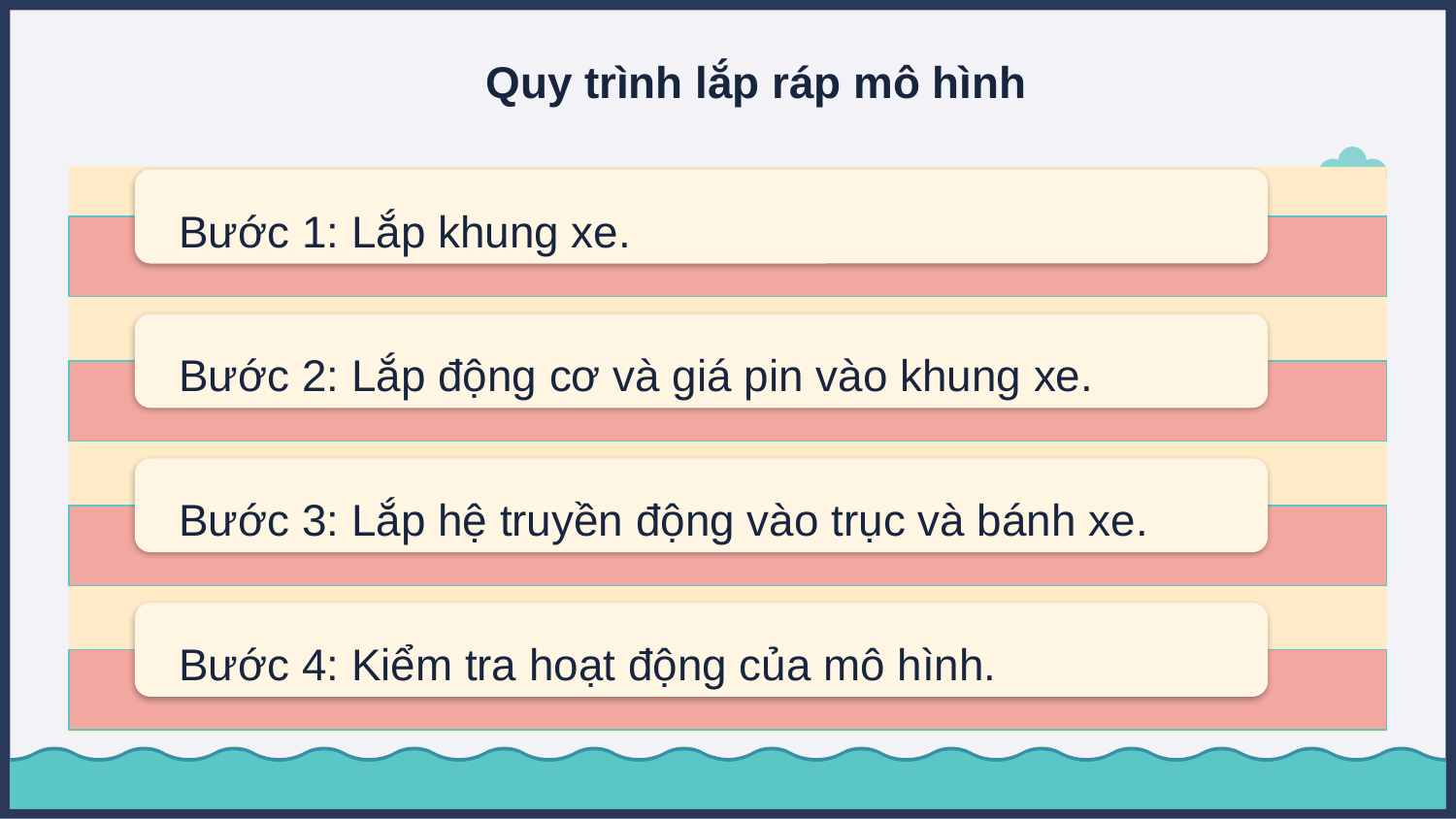

# Quy trình lắp ráp mô hình

Bước 1: Lắp khung xe.
Bước 2: Lắp động cơ và giá pin vào khung xe.
Bước 3: Lắp hệ truyền động vào trục và bánh xe.
Bước 4: Kiểm tra hoạt động của mô hình.